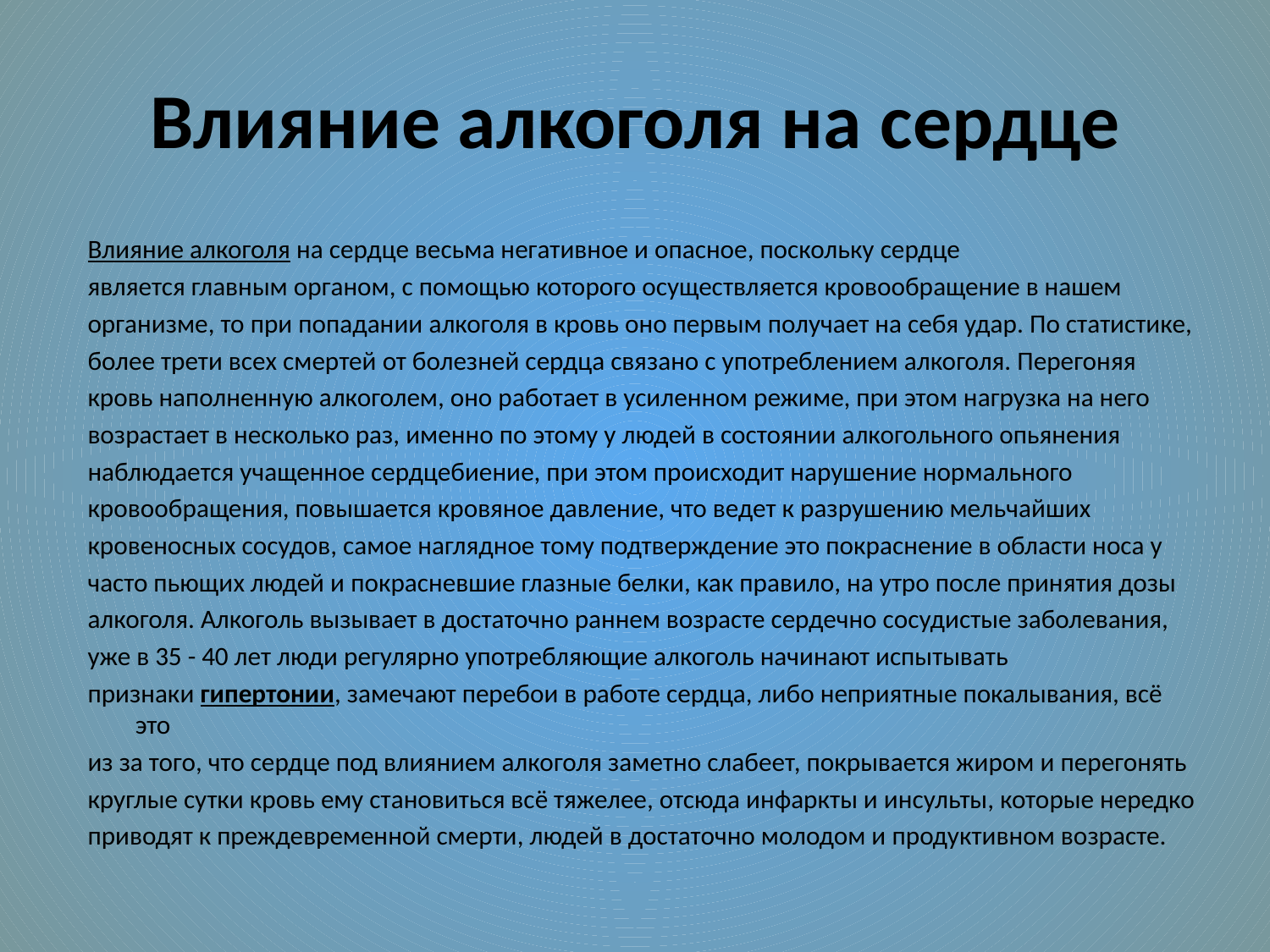

# Влияние алкоголя на сердце
Влияние алкоголя на сердце весьма негативное и опасное, поскольку сердце
является главным органом, с помощью которого осуществляется кровообращение в нашем
организме, то при попадании алкоголя в кровь оно первым получает на себя удар. По статистике,
более трети всех смертей от болезней сердца связано с употреблением алкоголя. Перегоняя
кровь наполненную алкоголем, оно работает в усиленном режиме, при этом нагрузка на него
возрастает в несколько раз, именно по этому у людей в состоянии алкогольного опьянения
наблюдается учащенное сердцебиение, при этом происходит нарушение нормального
кровообращения, повышается кровяное давление, что ведет к разрушению мельчайших
кровеносных сосудов, самое наглядное тому подтверждение это покраснение в области носа у
часто пьющих людей и покрасневшие глазные белки, как правило, на утро после принятия дозы
алкоголя. Алкоголь вызывает в достаточно раннем возрасте сердечно сосудистые заболевания,
уже в 35 - 40 лет люди регулярно употребляющие алкоголь начинают испытывать
признаки гипертонии, замечают перебои в работе сердца, либо неприятные покалывания, всё это
из за того, что сердце под влиянием алкоголя заметно слабеет, покрывается жиром и перегонять
круглые сутки кровь ему становиться всё тяжелее, отсюда инфаркты и инсульты, которые нередко
приводят к преждевременной смерти, людей в достаточно молодом и продуктивном возрасте.